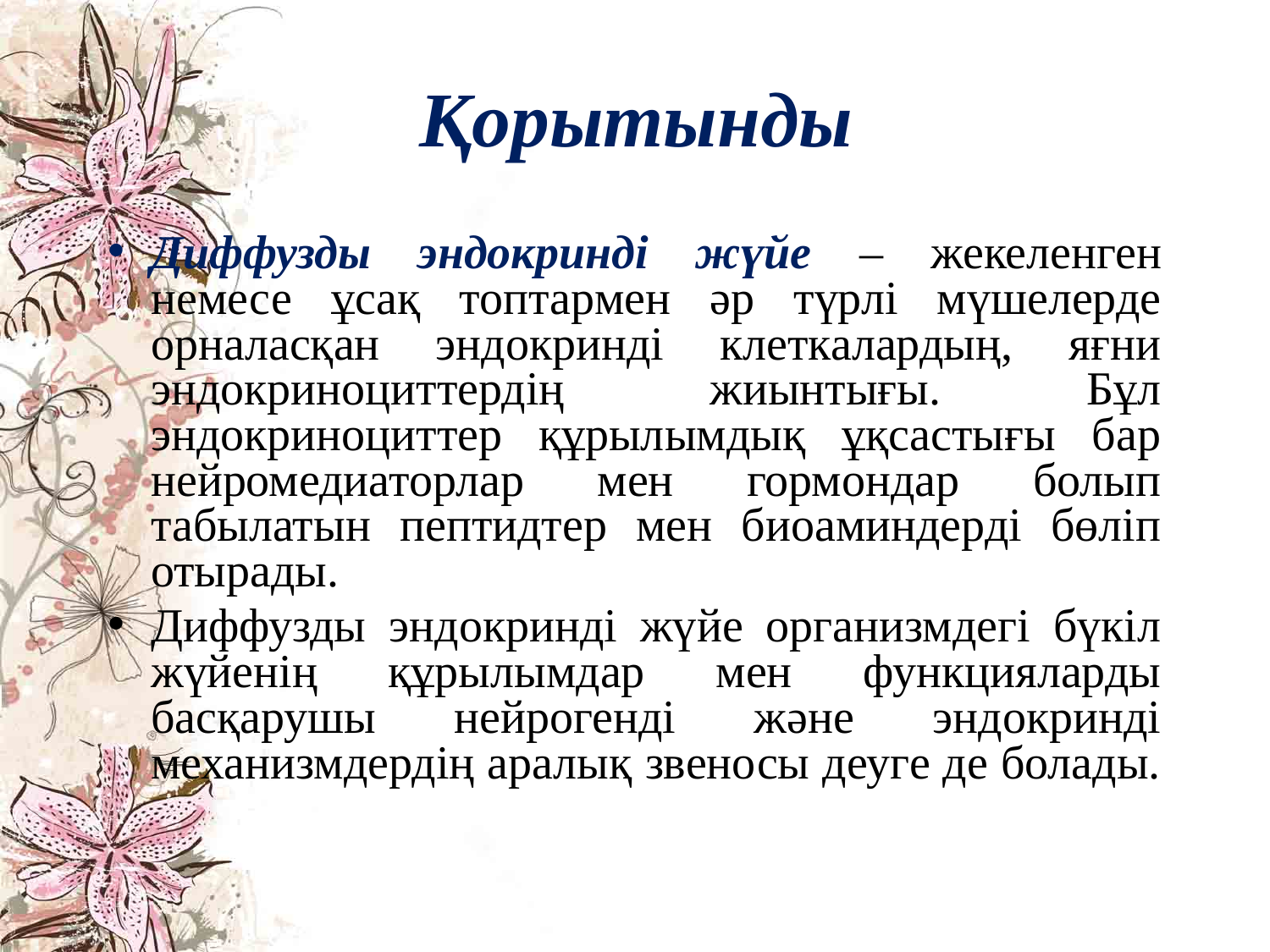

# Қорытынды
Диффузды эндокринді жүйе – жекеленген немесе ұсақ топтармен әр түрлі мүшелерде орналасқан эндокринді клеткалардың, яғни эндокриноциттердің жиынтығы. Бұл эндокриноциттер құрылымдық ұқсастығы бар нейромедиаторлар мен гормондар болып табылатын пептидтер мен биоаминдерді бөліп отырады.
Диффузды эндокринді жүйе организмдегі бүкіл жүйенің құрылымдар мен функцияларды басқарушы нейрогенді және эндокринді механизмдердің аралық звеносы деуге де болады.